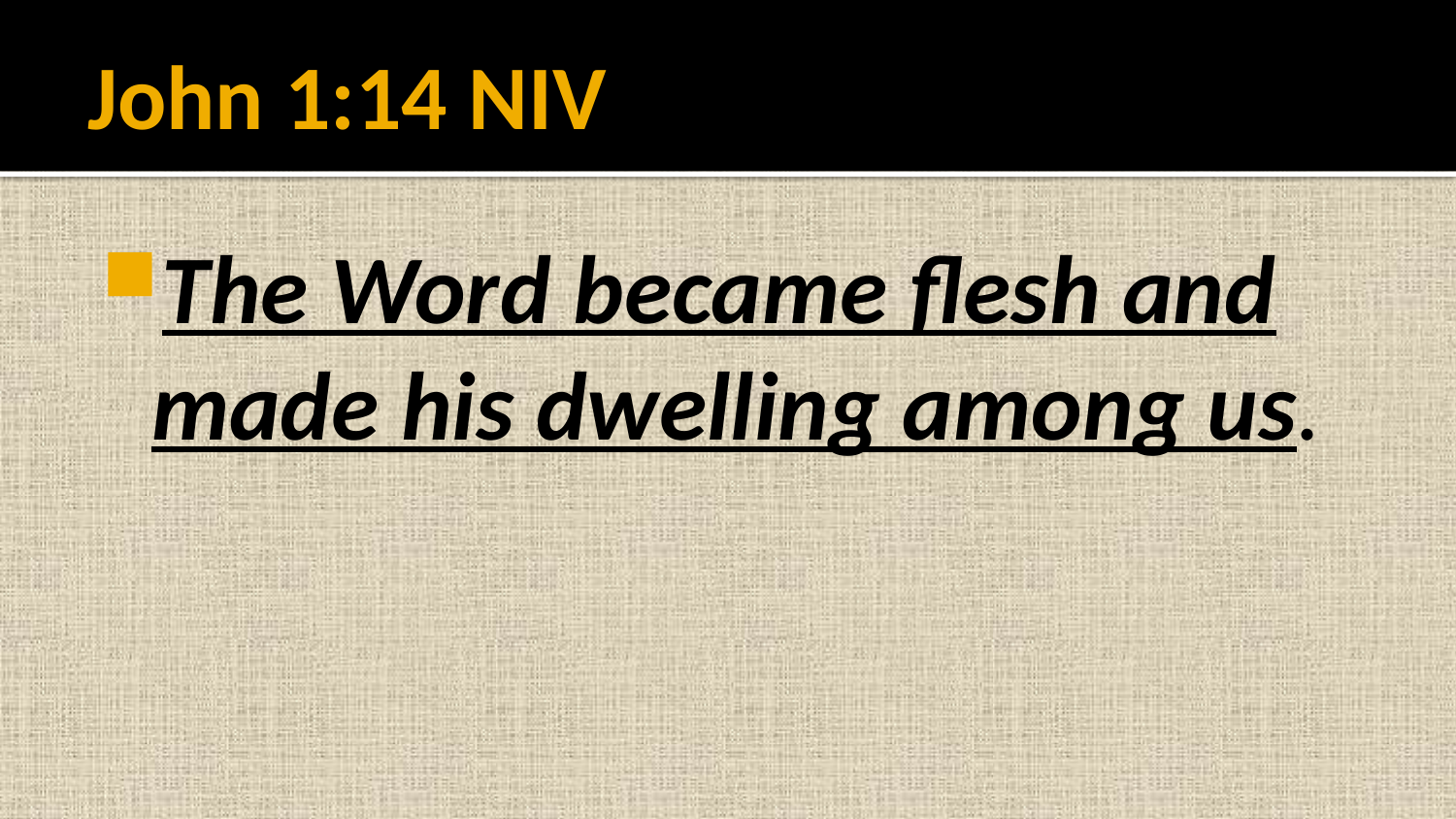

# John 1:14 NIV
The Word became flesh and made his dwelling among us.